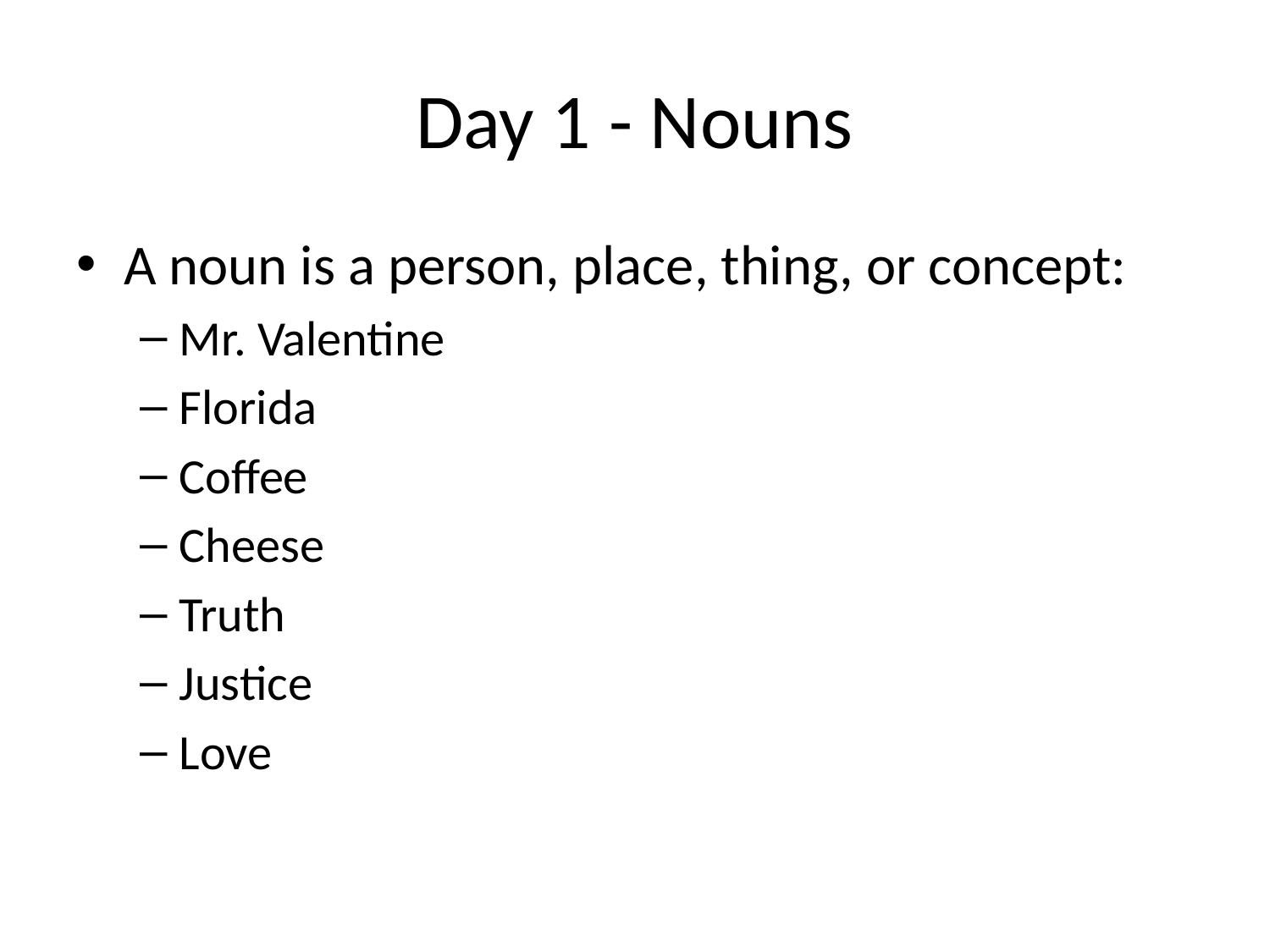

# Day 1 - Nouns
A noun is a person, place, thing, or concept:
Mr. Valentine
Florida
Coffee
Cheese
Truth
Justice
Love